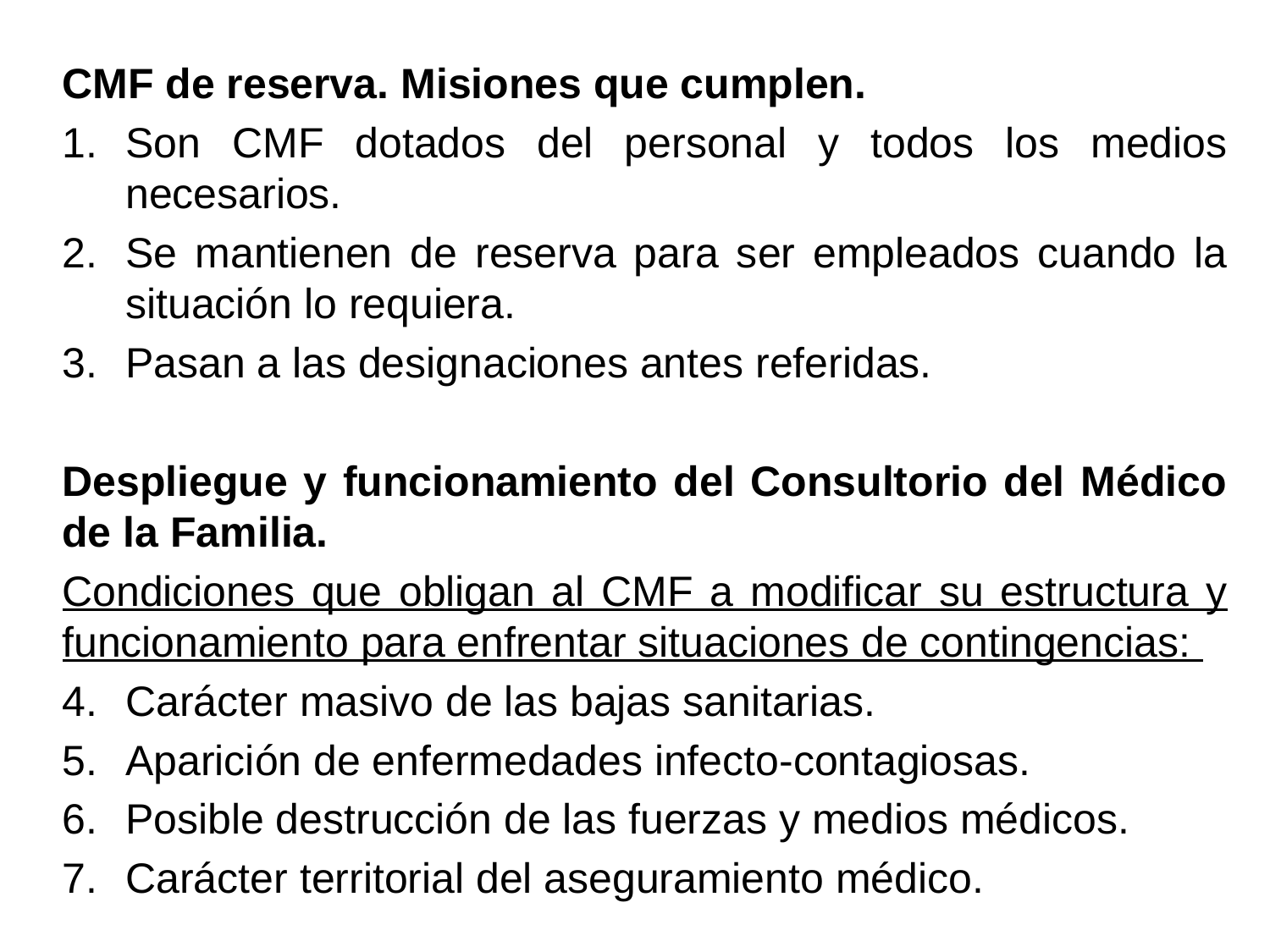

CMF de reserva. Misiones que cumplen.
Son CMF dotados del personal y todos los medios necesarios.
Se mantienen de reserva para ser empleados cuando la situación lo requiera.
Pasan a las designaciones antes referidas.

Despliegue y funcionamiento del Consultorio del Médico de la Familia.
Condiciones que obligan al CMF a modificar su estructura y funcionamiento para enfrentar situaciones de contingencias:
Carácter masivo de las bajas sanitarias.
Aparición de enfermedades infecto-contagiosas.
Posible destrucción de las fuerzas y medios médicos.
Carácter territorial del aseguramiento médico.